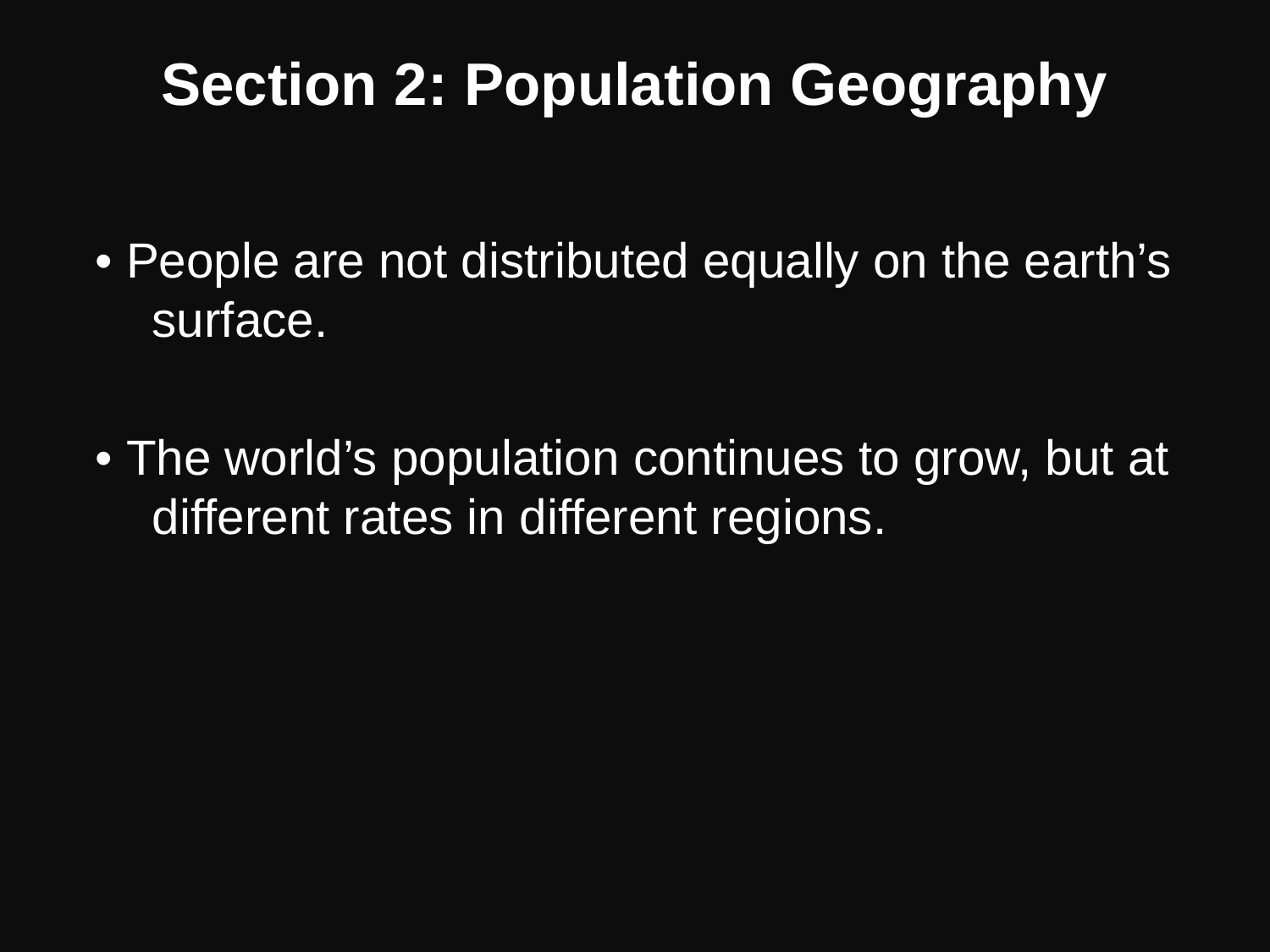

# Section 2: Population Geography
• People are not distributed equally on the earth’s surface.

• The world’s population continues to grow, but at different rates in different regions.